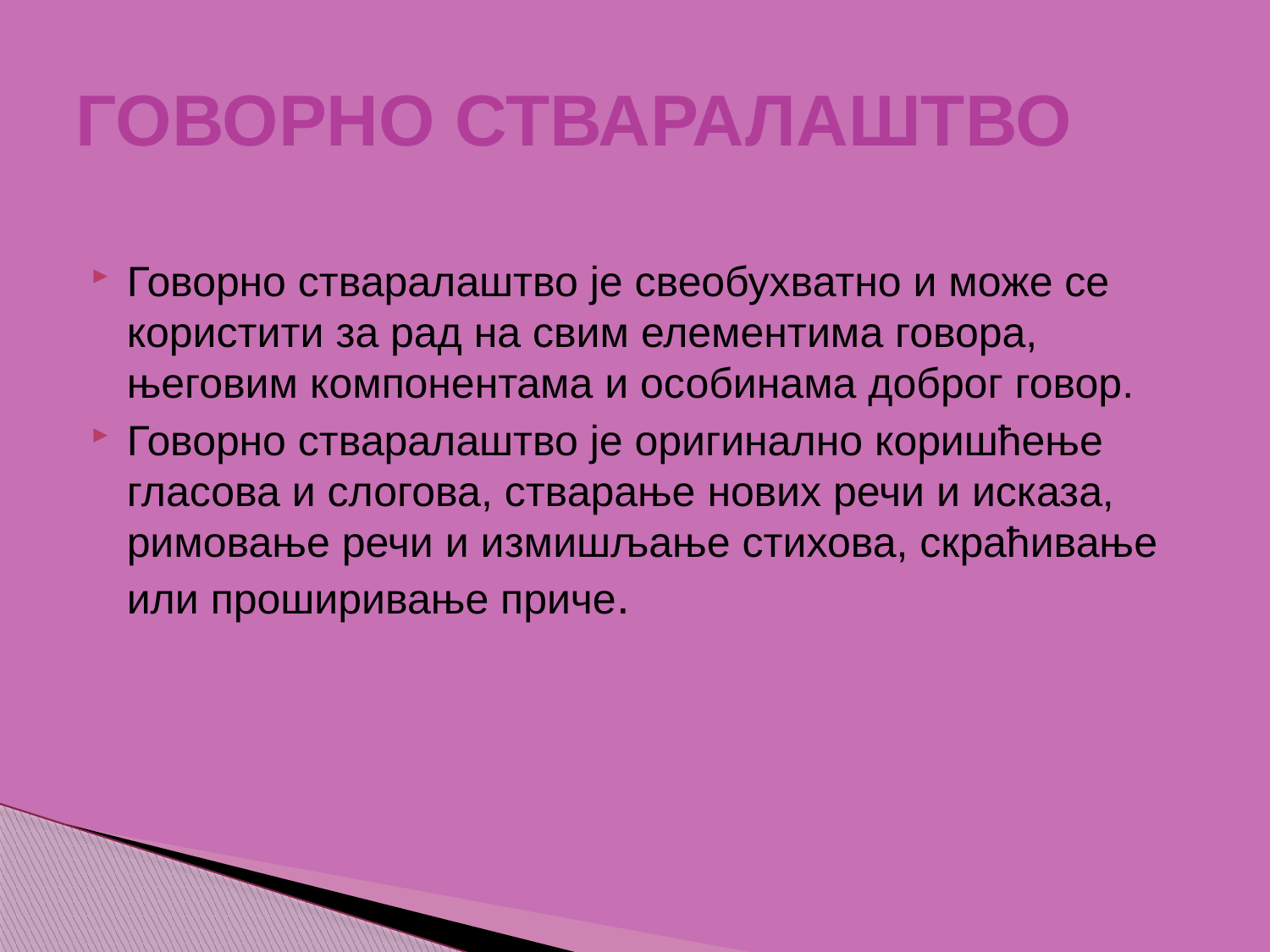

# ГОВОРНО СТВАРАЛАШТВО
Говорно стваралаштво је свеобухватно и може се користити за рад на свим елементима говора, његовим компонентама и особинама доброг говор.
Говорно стваралаштво је оригинално коришћење гласова и слогова, стварање нових речи и исказа, римовање речи и измишљање стихова, скраћивање или проширивање приче.